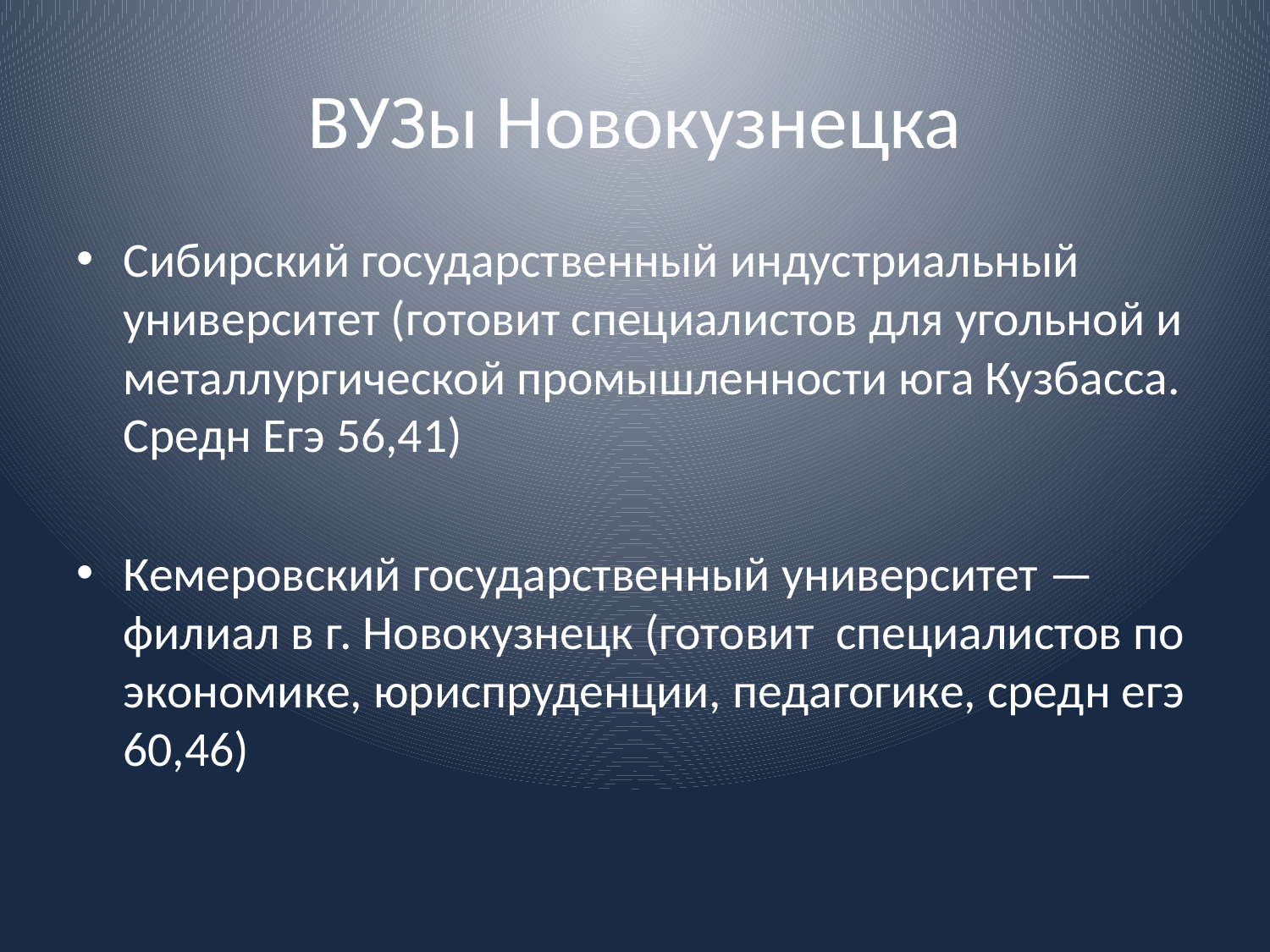

# ВУЗы Новокузнецка
Сибирский государственный индустриальный университет (готовит специалистов для угольной и металлургической промышленности юга Кузбасса. Средн Егэ 56,41)

Кемеровский государственный университет — филиал в г. Новокузнецк (готовит  специалистов по экономике, юриспруденции, педагогике, средн егэ 60,46)